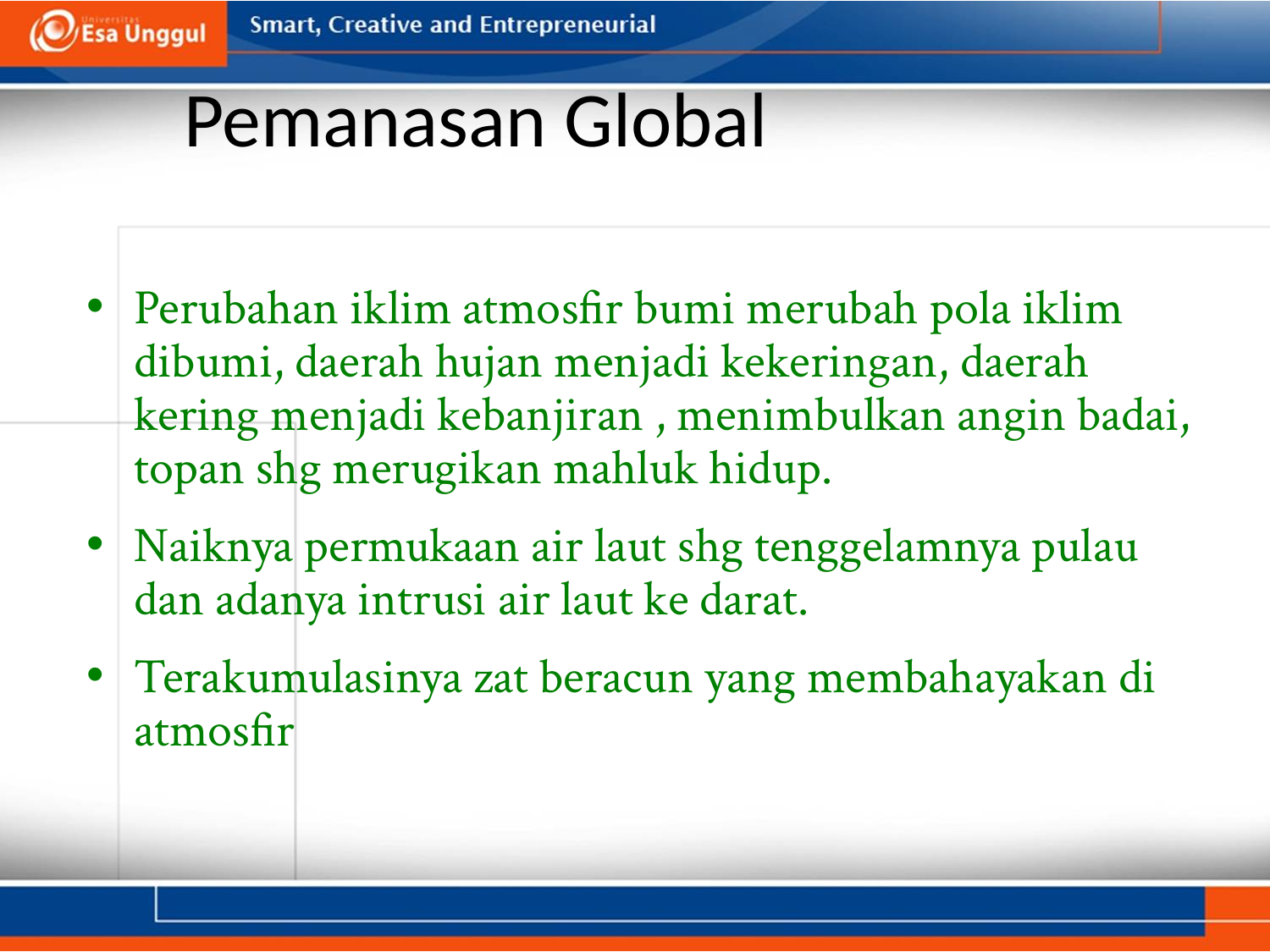

# Pemanasan Global
Perubahan iklim atmosfir bumi merubah pola iklim dibumi, daerah hujan menjadi kekeringan, daerah kering menjadi kebanjiran , menimbulkan angin badai, topan shg merugikan mahluk hidup.
Naiknya permukaan air laut shg tenggelamnya pulau dan adanya intrusi air laut ke darat.
Terakumulasinya zat beracun yang membahayakan di atmosfir